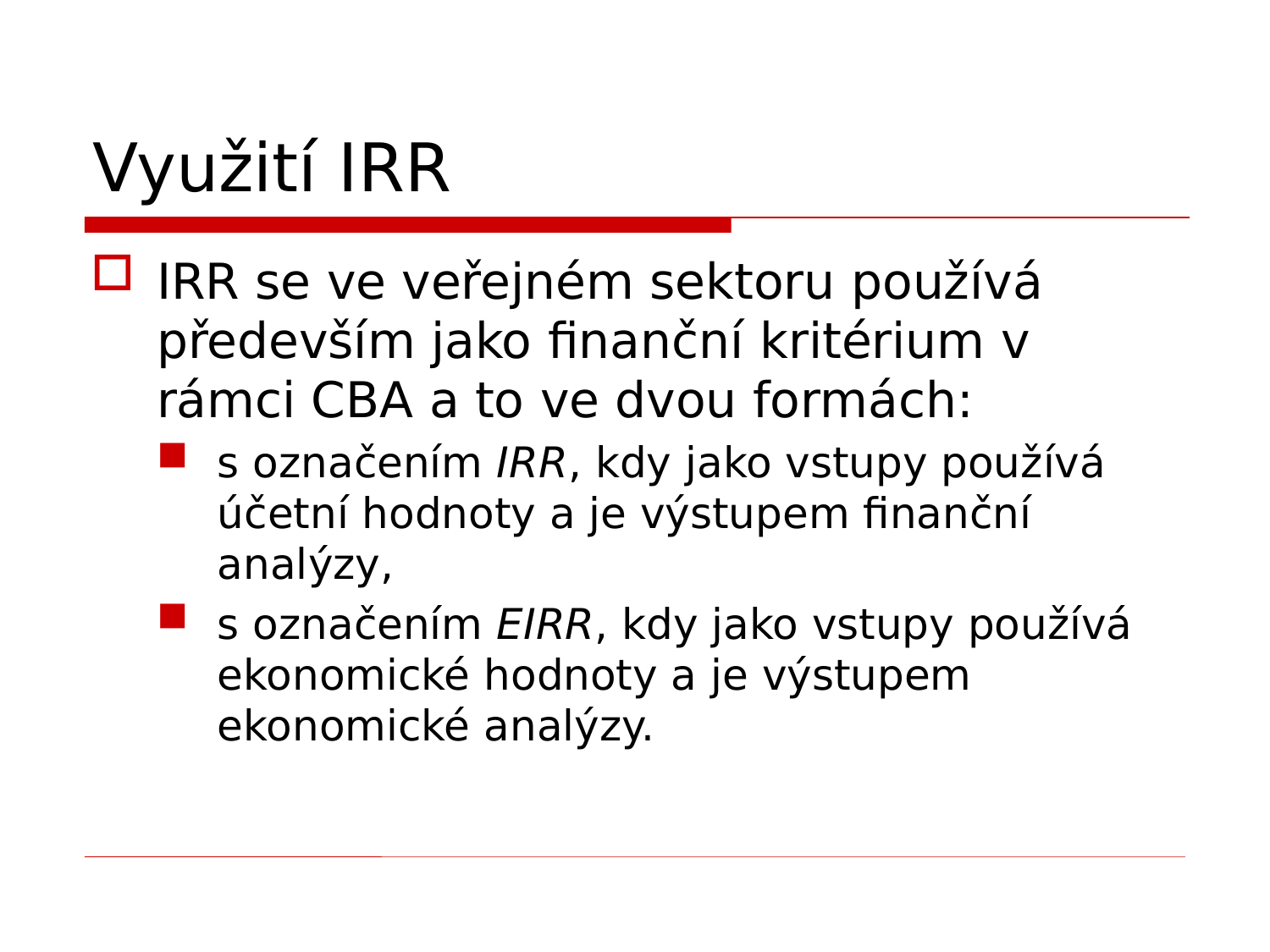

# Využití IRR
IRR se ve veřejném sektoru používá především jako finanční kritérium v rámci CBA a to ve dvou formách:
s označením IRR, kdy jako vstupy používá účetní hodnoty a je výstupem finanční analýzy,
s označením EIRR, kdy jako vstupy používá ekonomické hodnoty a je výstupem ekonomické analýzy.